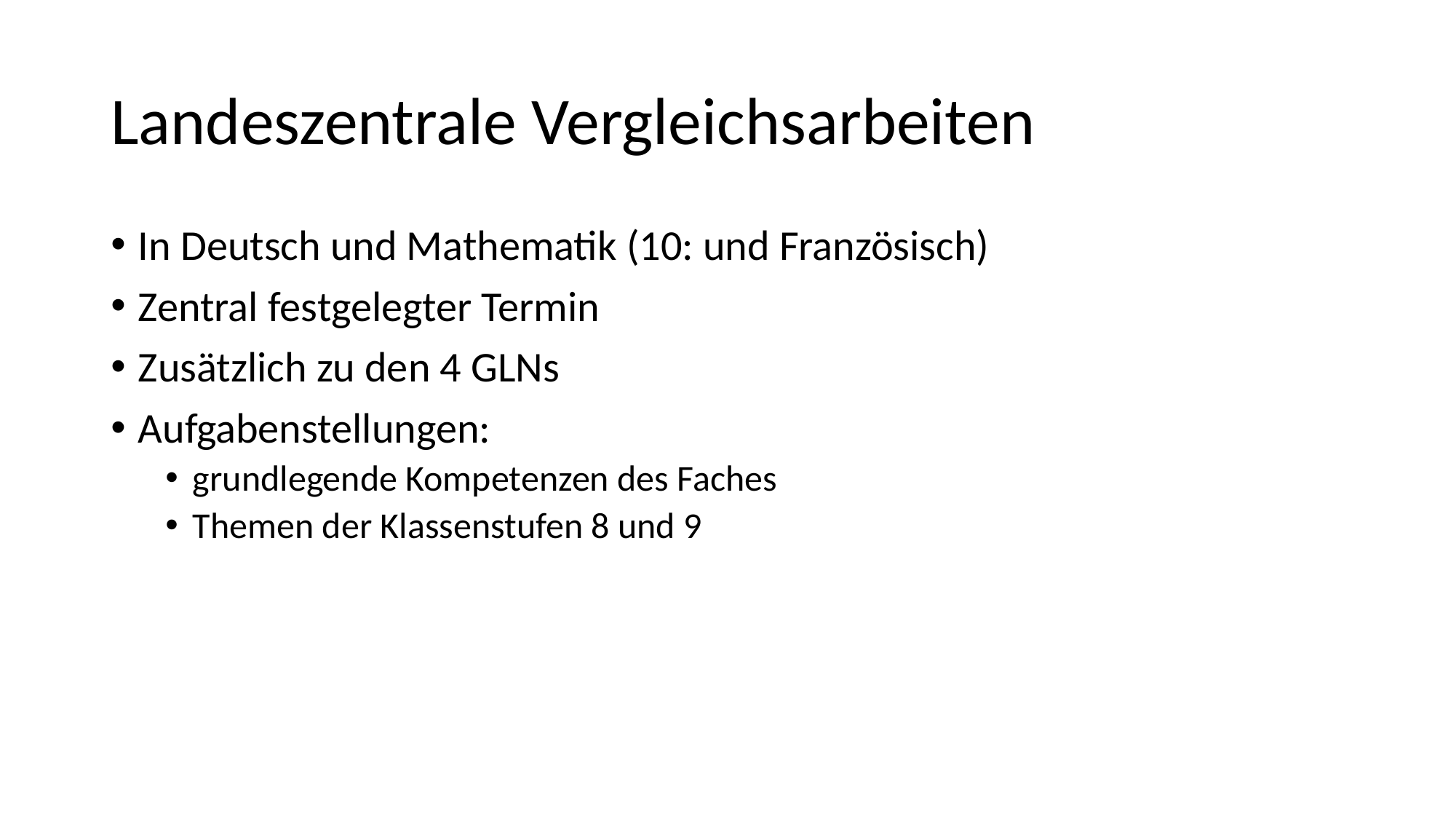

# Landeszentrale Vergleichsarbeiten
In Deutsch und Mathematik (10: und Französisch)
Zentral festgelegter Termin
Zusätzlich zu den 4 GLNs
Aufgabenstellungen:
grundlegende Kompetenzen des Faches
Themen der Klassenstufen 8 und 9